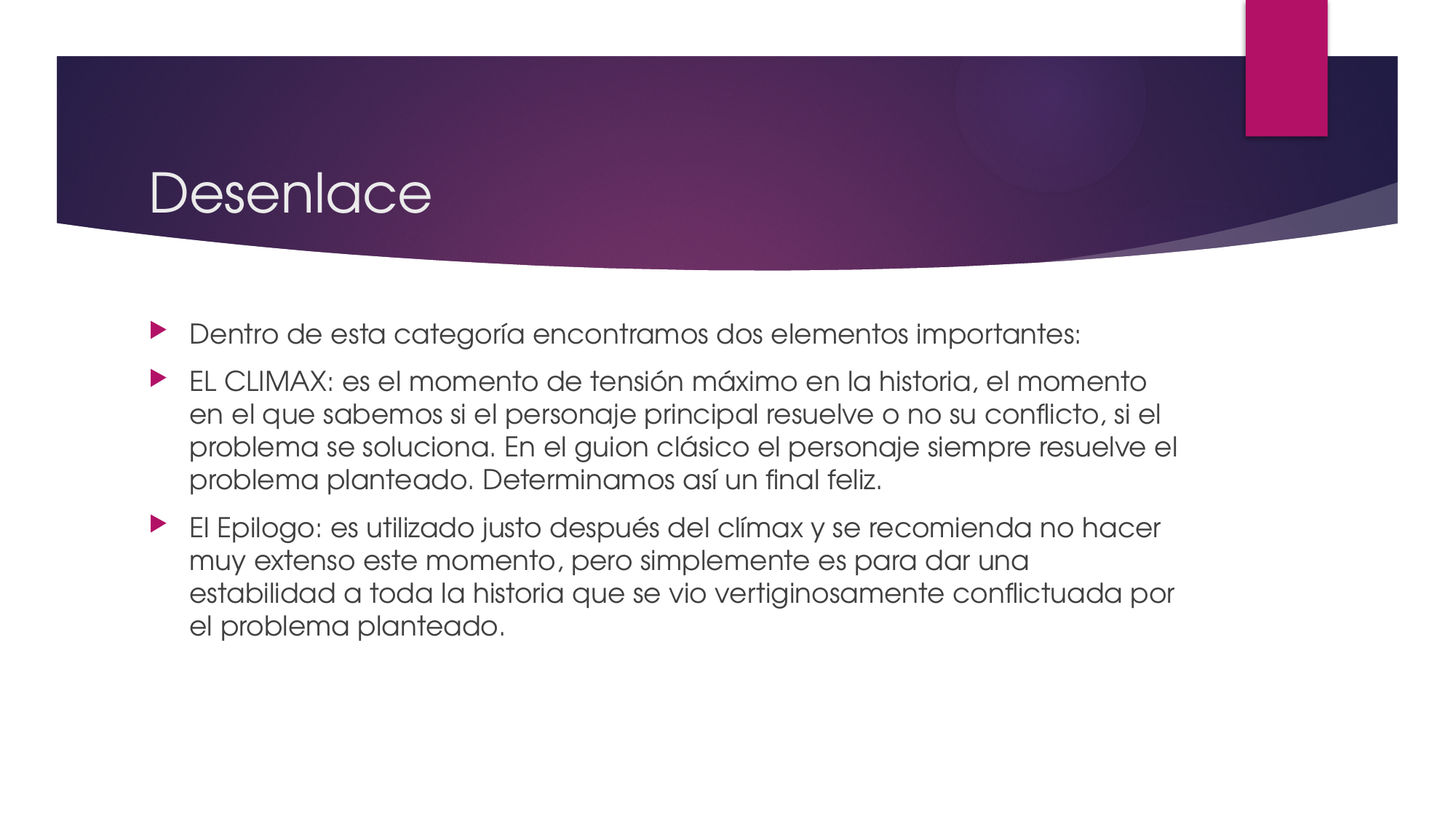

# Desenlace
Dentro de esta categoría encontramos dos elementos importantes:
EL CLIMAX: es el momento de tensión máximo en la historia, el momento en el que sabemos si el personaje principal resuelve o no su conflicto, si el problema se soluciona. En el guion clásico el personaje siempre resuelve el problema planteado. Determinamos así un final feliz.
El Epilogo: es utilizado justo después del clímax y se recomienda no hacer muy extenso este momento, pero simplemente es para dar una estabilidad a toda la historia que se vio vertiginosamente conflictuada por el problema planteado.